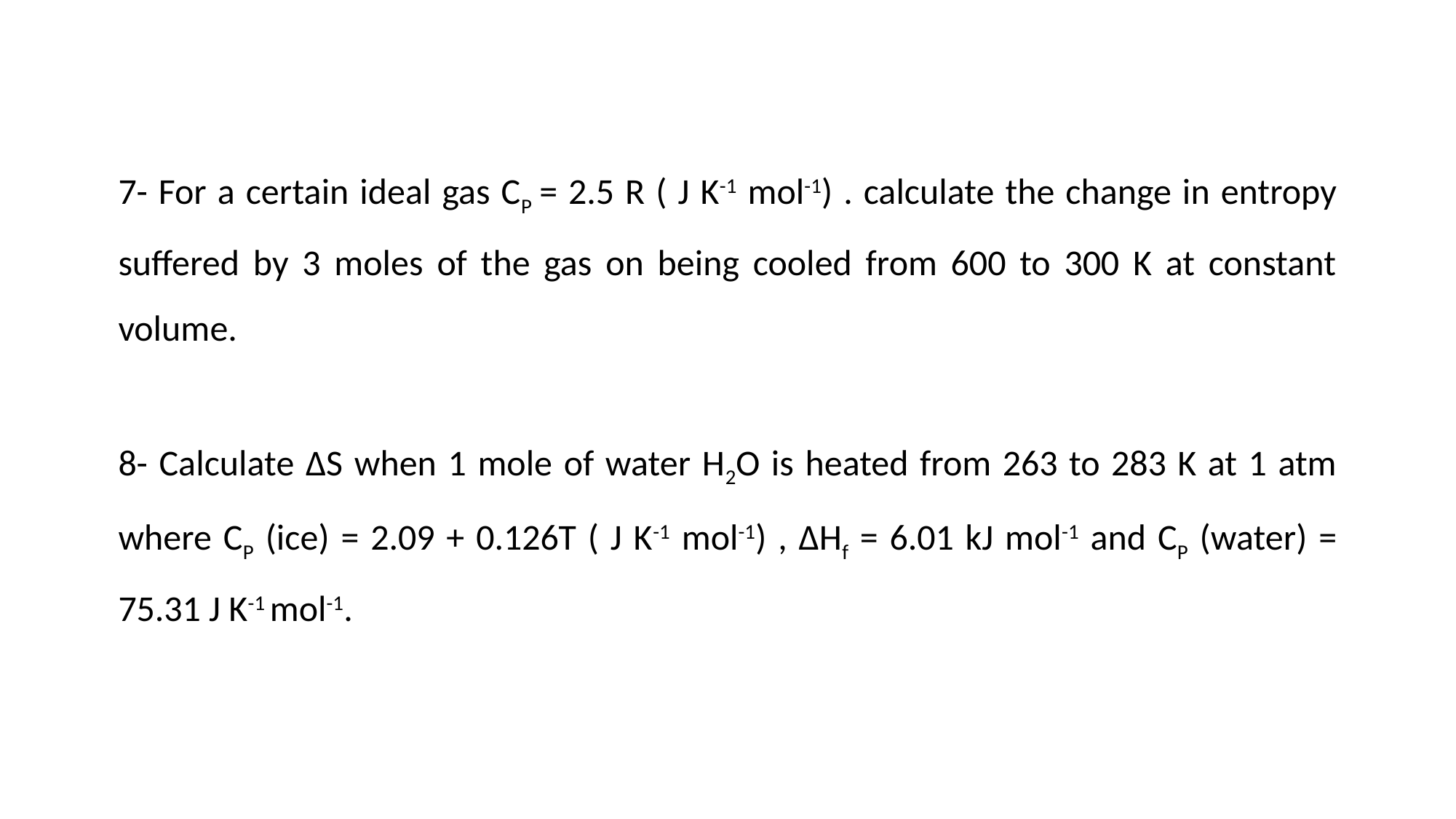

7- For a certain ideal gas CP = 2.5 R ( J K-1 mol-1) . calculate the change in entropy suffered by 3 moles of the gas on being cooled from 600 to 300 K at constant volume.

8- Calculate ∆S when 1 mole of water H2O is heated from 263 to 283 K at 1 atm where CP (ice) = 2.09 + 0.126T ( J K-1 mol-1) , ∆Hf = 6.01 kJ mol-1 and CP (water) = 75.31 J K-1 mol-1.